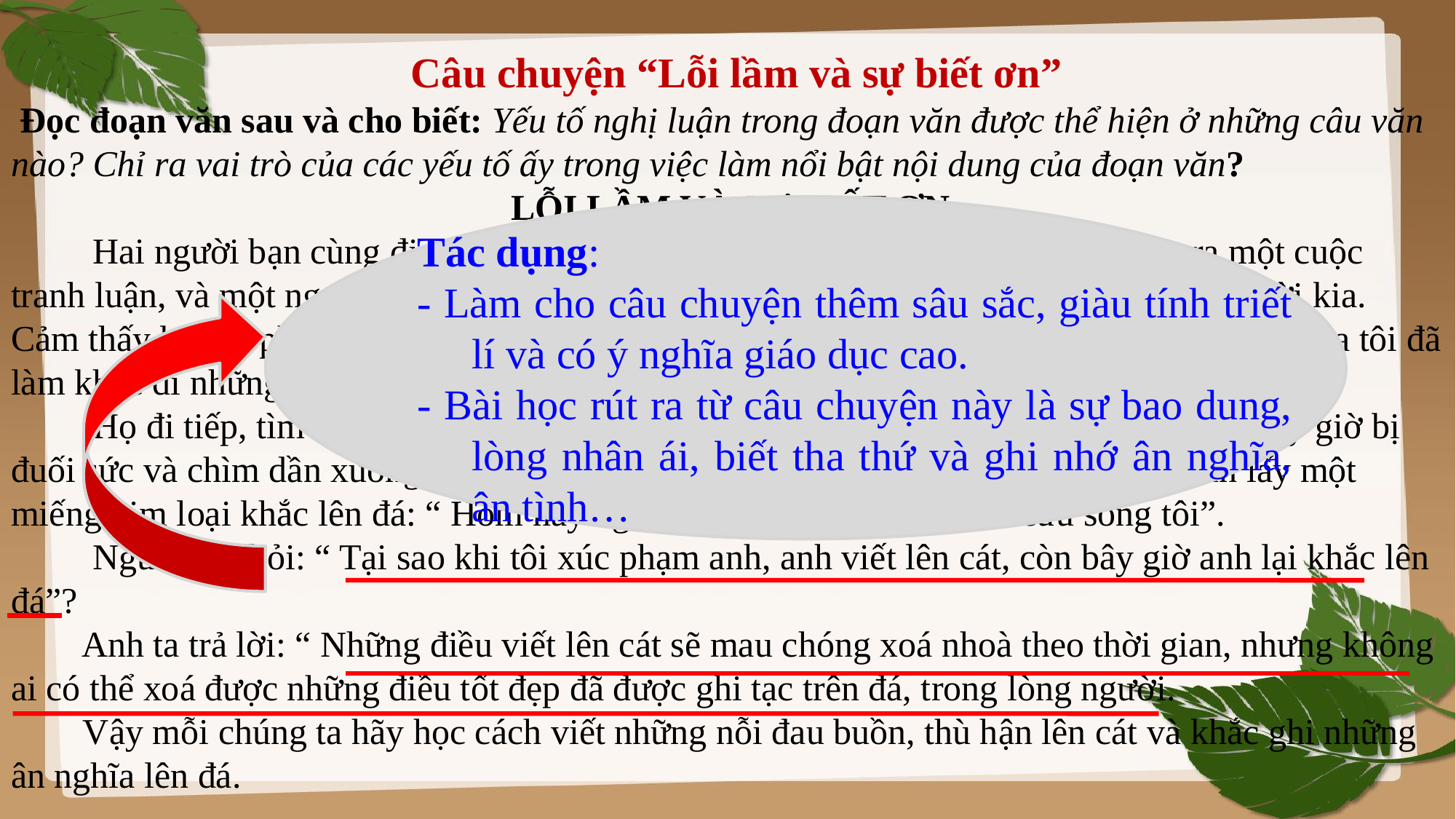

# Câu chuyện “Lỗi lầm và sự biết ơn” Đọc đoạn văn sau và cho biết: Yếu tố nghị luận trong đoạn văn được thể hiện ở những câu văn nào? Chỉ ra vai trò của các yếu tố ấy trong việc làm nổi bật nội dung của đoạn văn? LỖI LẦM VÀ SỰ BIẾT ƠN Hai người bạn cùng đi qua sa mạc. Trong chuyến đi, giữa hai người có xảy ra một cuộc tranh luận, và một người nổi nóng không kiềm chế được mình đã nặng lời miệt thị người kia. Cảm thấy bị xúc phạm, anh không nói gì, chỉ viết lên cát: “ Hôm nay người bạn tốt nhất của tôi đã làm khác đi những gì tôi nghĩ”. Họ đi tiếp, tìm thấy một ốc đảo, và quyết định đi bơi. Người bị miệt thị lúc nãy bây giờ bị đuối sức và chìm dần xuống. Người bạn kia đã tìm cách cứu anh. Khi đã lên bờ, anh lấy một miếng kim loại khắc lên đá: “ Hôm nay người bạn tốt nhất của tôi đã cứu sống tôi”. Người kia hỏi: “ Tại sao khi tôi xúc phạm anh, anh viết lên cát, còn bây giờ anh lại khắc lên đá”? Anh ta trả lời: “ Những điều viết lên cát sẽ mau chóng xoá nhoà theo thời gian, nhưng không ai có thể xoá được những điều tốt đẹp đã được ghi tạc trên đá, trong lòng người. Vậy mỗi chúng ta hãy học cách viết những nỗi đau buồn, thù hận lên cát và khắc ghi những ân nghĩa lên đá.

Tác dụng:
- Làm cho câu chuyện thêm sâu sắc, giàu tính triết lí và có ý nghĩa giáo dục cao.
- Bài học rút ra từ câu chuyện này là sự bao dung, lòng nhân ái, biết tha thứ và ghi nhớ ân nghĩa, ân tình…